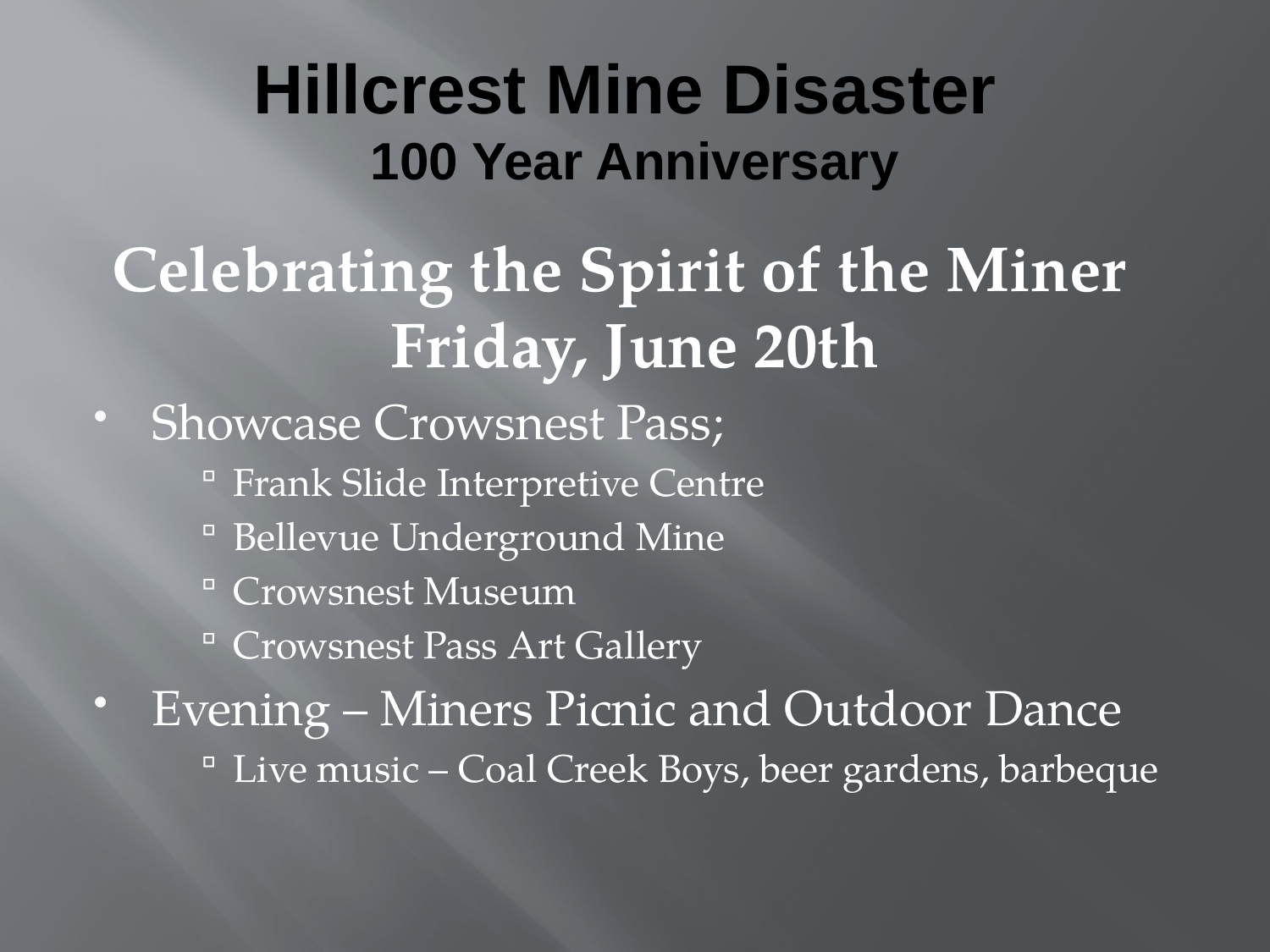

# Hillcrest Mine Disaster 100 Year Anniversary
Celebrating the Spirit of the Miner   Friday, June 20th
Showcase Crowsnest Pass;
Frank Slide Interpretive Centre
Bellevue Underground Mine
Crowsnest Museum
Crowsnest Pass Art Gallery
Evening – Miners Picnic and Outdoor Dance
Live music – Coal Creek Boys, beer gardens, barbeque